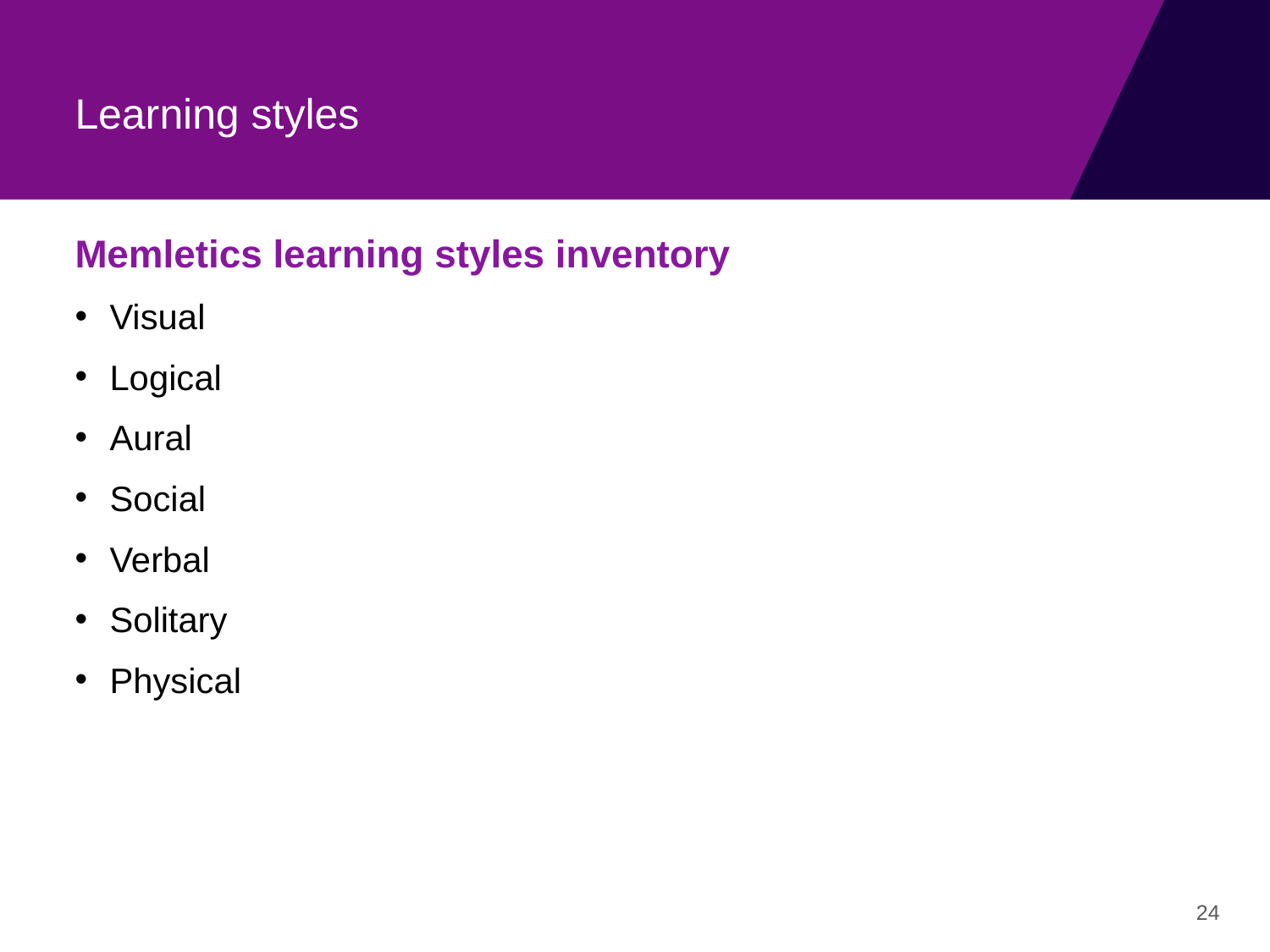

# Learning styles
Memletics learning styles inventory
Visual
Logical
Aural
Social
Verbal
Solitary
Physical
24